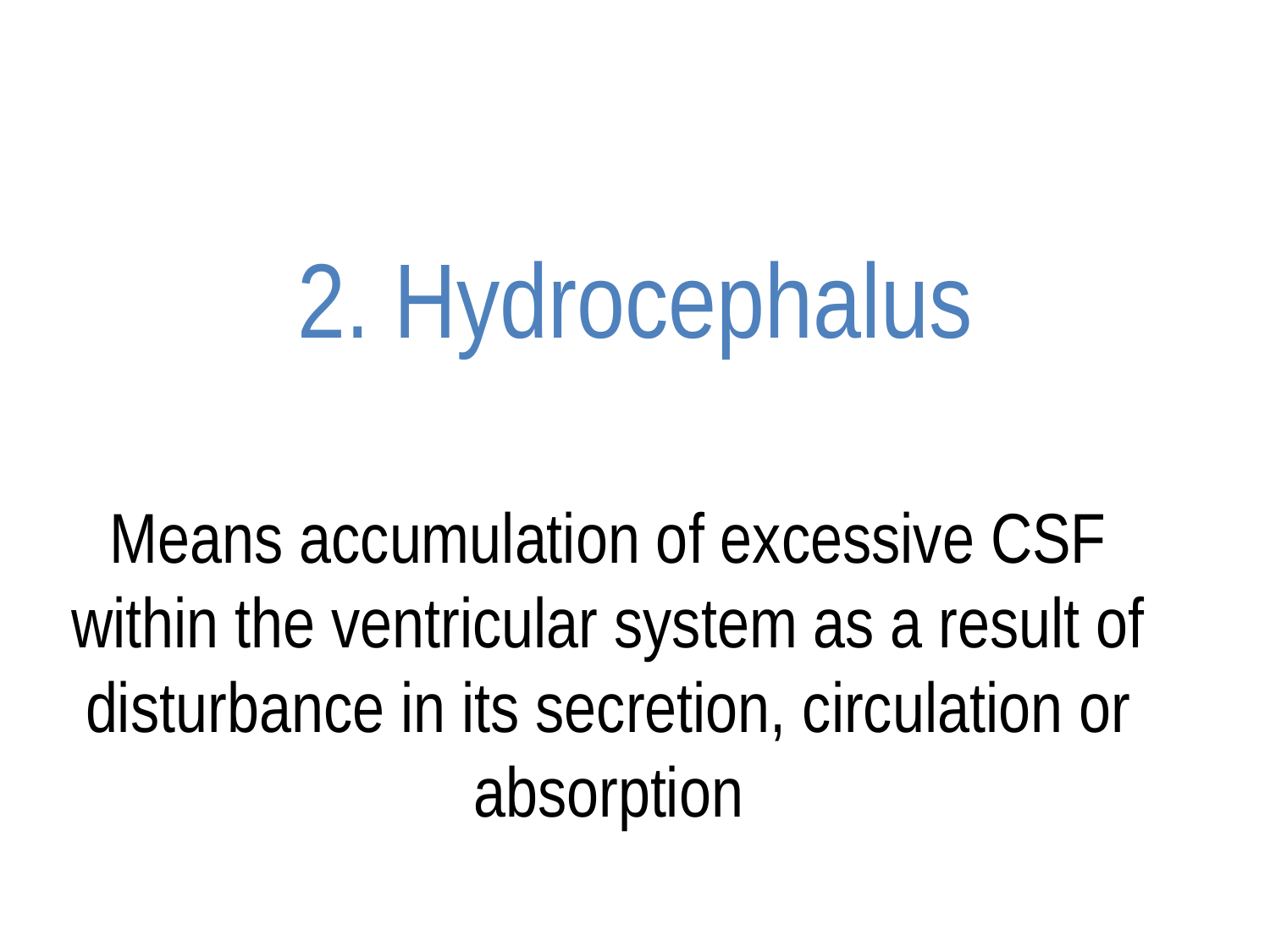

# 2. Hydrocephalus
Means accumulation of excessive CSF within the ventricular system as a result of disturbance in its secretion, circulation or absorption